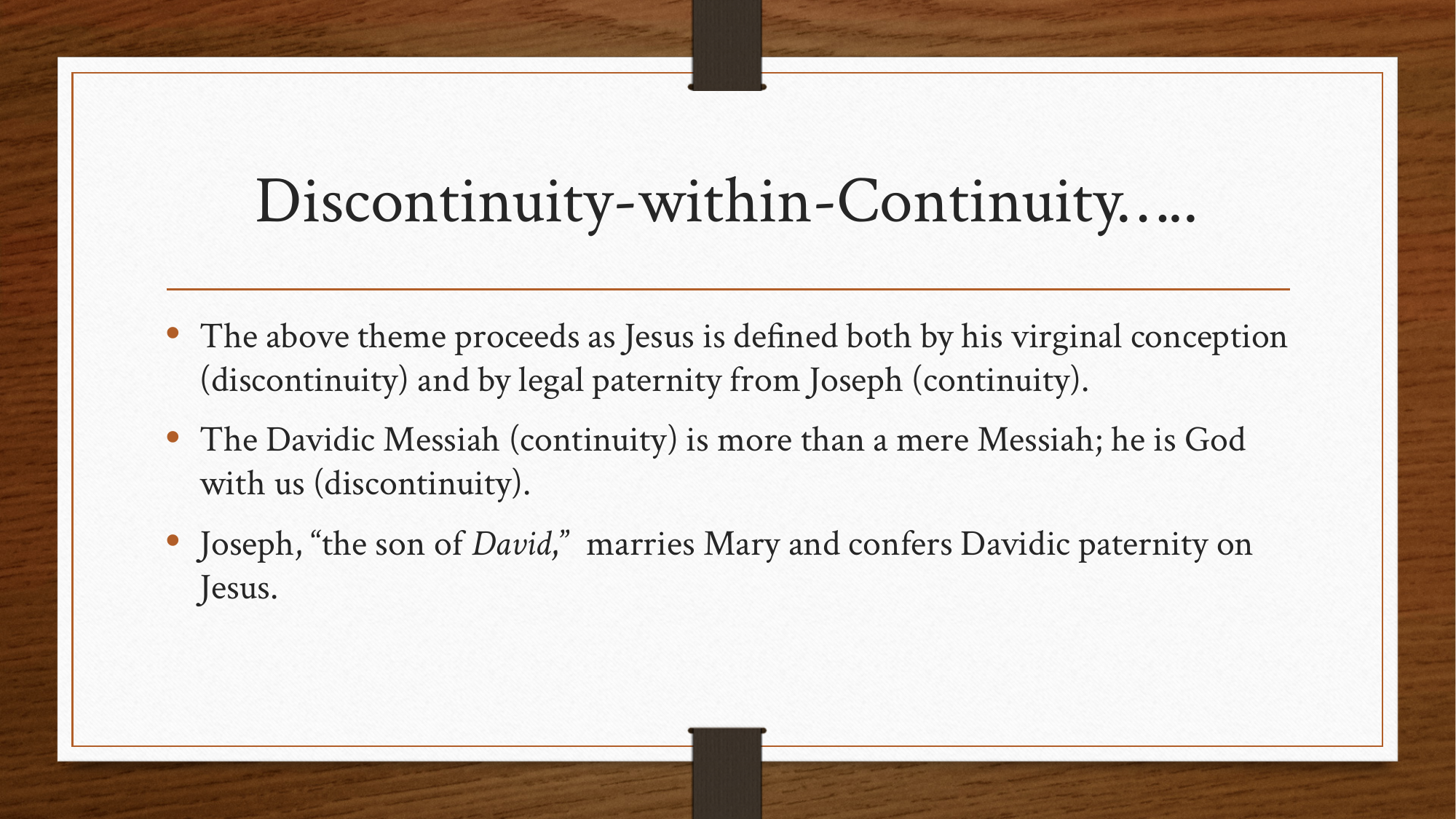

# Discontinuity-within-Continuity…..
The above theme proceeds as Jesus is defined both by his virginal conception (discontinuity) and by legal paternity from Joseph (continuity).
The Davidic Messiah (continuity) is more than a mere Messiah; he is God with us (discontinuity).
Joseph, “the son of David,”  marries Mary and confers Davidic paternity on Jesus.